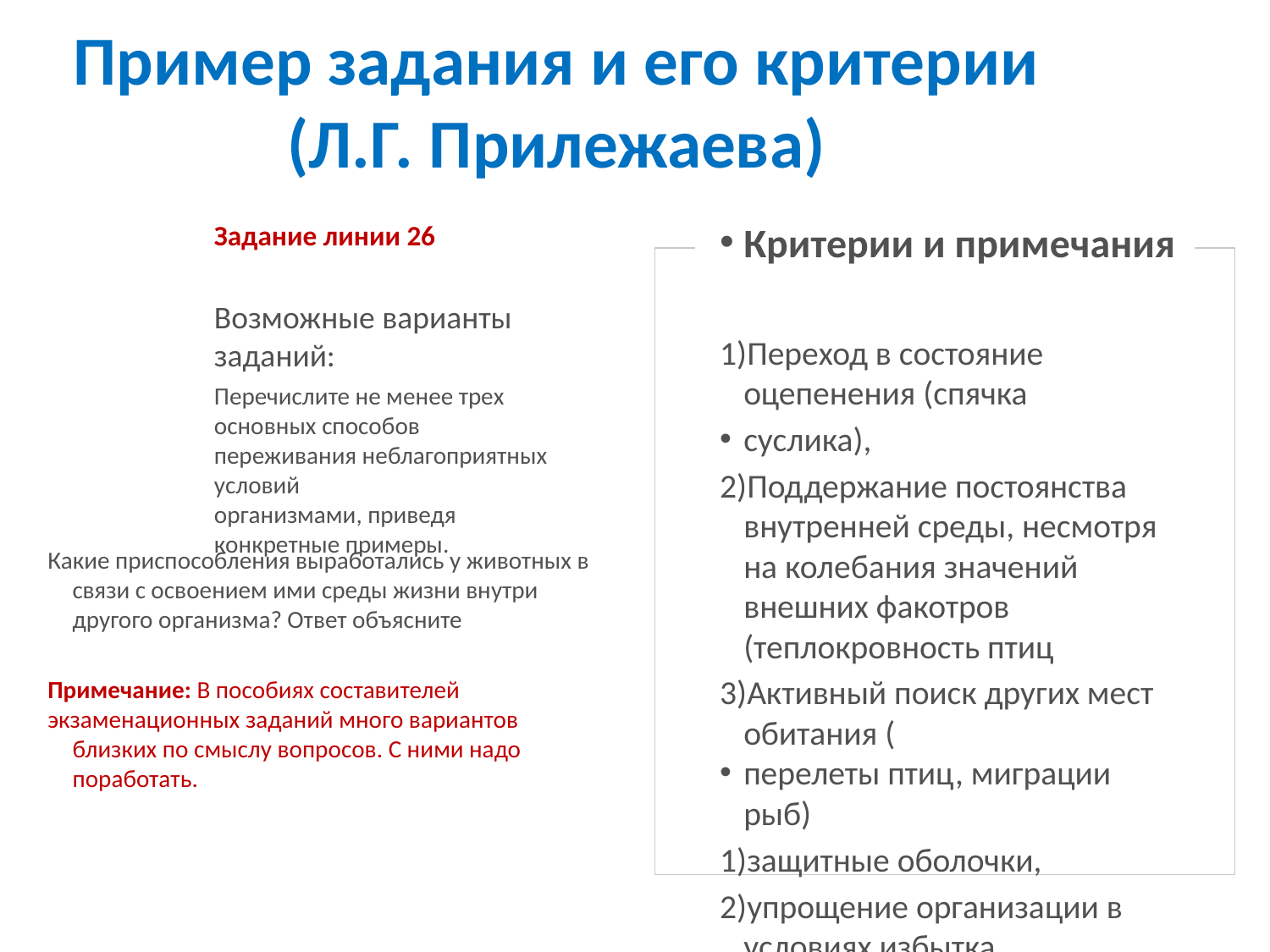

Пример задания и его критерии (Л.Г. Прилежаева)
Задание линии 26

Возможные варианты заданий:
Перечислите не менее трех основных способов переживания неблагоприятных условий
организмами, приведя конкретные примеры.
Критерии и примечания

Переход в состояние оцепенения (спячка
суслика),
Поддержание постоянства внутренней среды, несмотря на колебания значений внешних факотров (теплокровность птиц
Активный поиск других мест обитания (
перелеты птиц, миграции рыб)
защитные оболочки,
упрощение организации в условиях избытка 	корма и постоянства среды
способы прикрепления и удержания в теле
хозяина,
	высокая плодовитость компенсирует гибель, связанную со сменой хозяев

Какие приспособления выработались у животных в связи с освоением ими среды жизни внутри другого организма? Ответ объясните

Примечание: В пособиях составителей
экзаменационных заданий много вариантов близких по смыслу вопросов. С ними надо поработать.